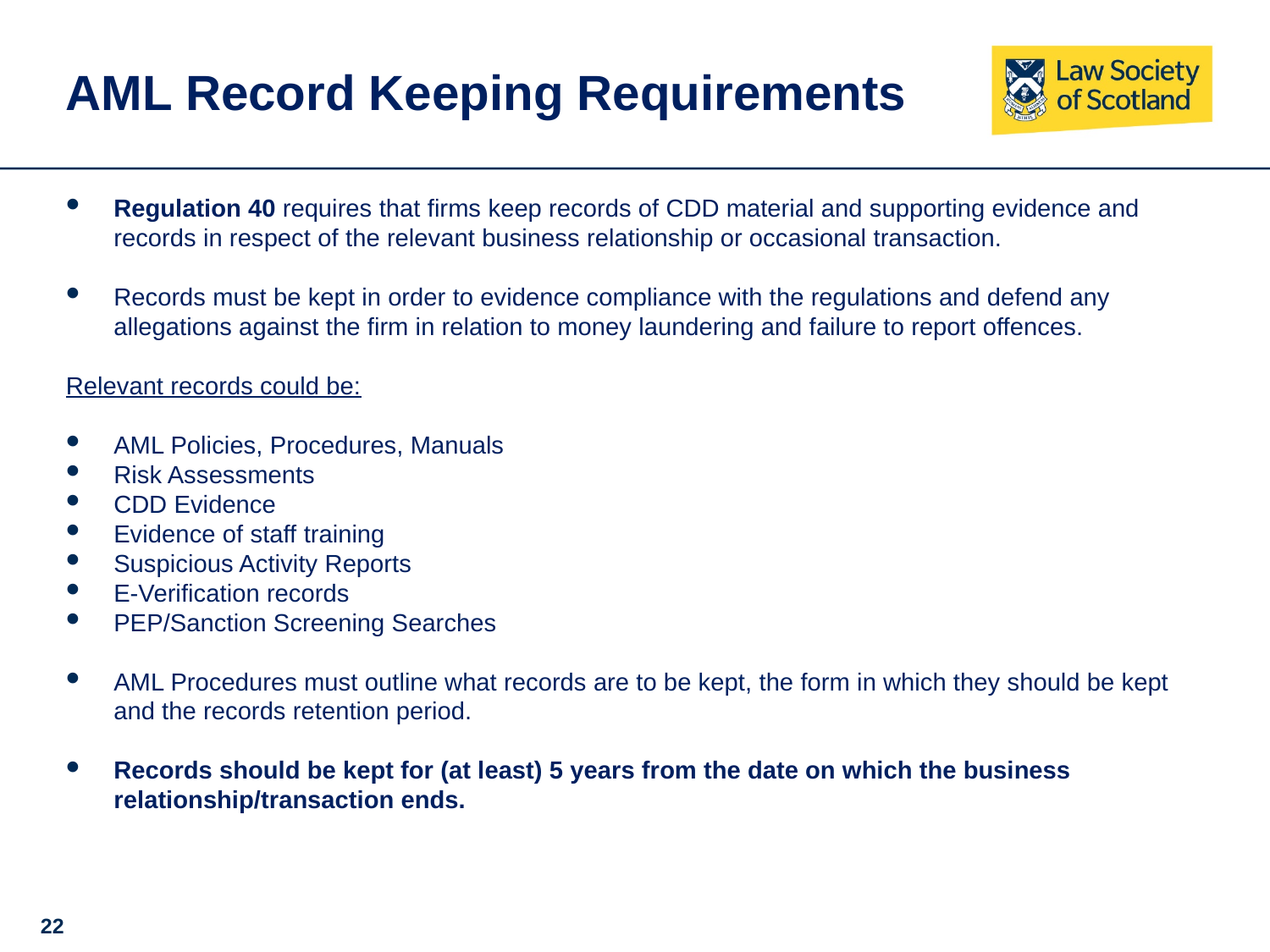

# AML Record Keeping Requirements
Regulation 40 requires that firms keep records of CDD material and supporting evidence and records in respect of the relevant business relationship or occasional transaction.

Records must be kept in order to evidence compliance with the regulations and defend any allegations against the firm in relation to money laundering and failure to report offences.

Relevant records could be:

AML Policies, Procedures, Manuals
Risk Assessments
CDD Evidence
Evidence of staff training
Suspicious Activity Reports
E-Verification records
PEP/Sanction Screening Searches

AML Procedures must outline what records are to be kept, the form in which they should be kept and the records retention period.

Records should be kept for (at least) 5 years from the date on which the business relationship/transaction ends.

22